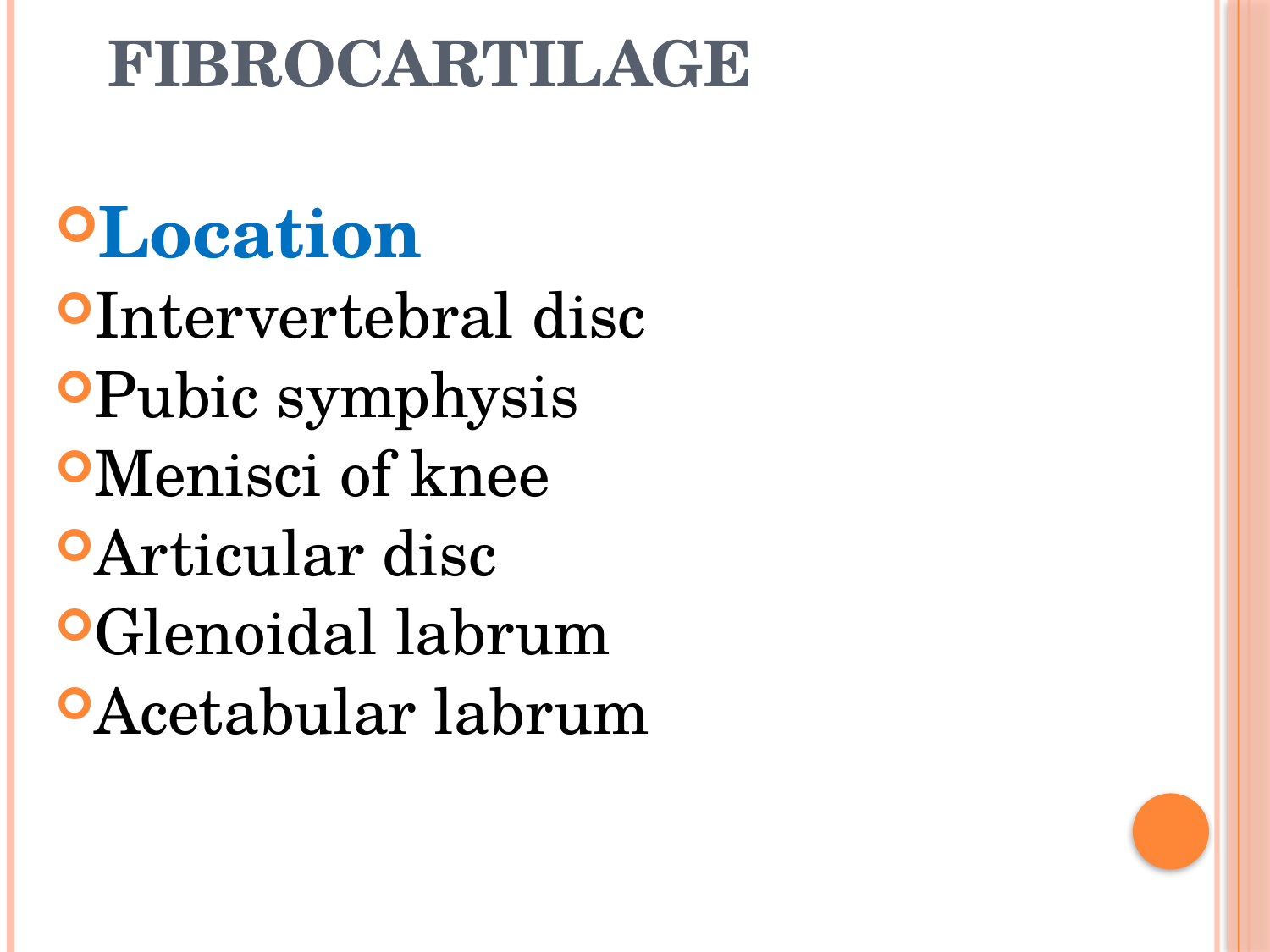

# FIBROCARTILAGE
Location
Intervertebral disc
Pubic symphysis
Menisci of knee
Articular disc
Glenoidal labrum
Acetabular labrum